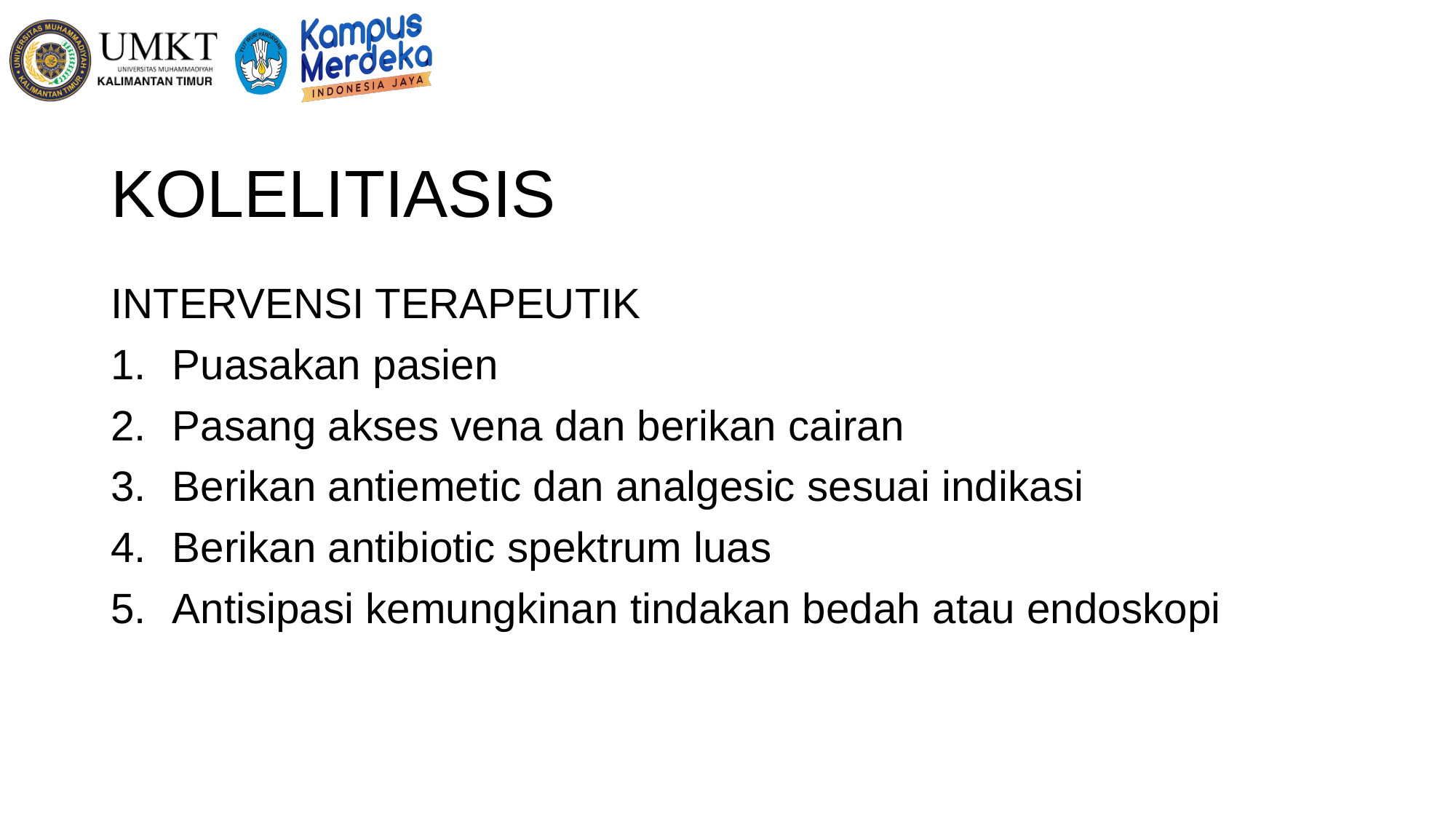

# KOLELITIASIS
INTERVENSI TERAPEUTIK
Puasakan pasien
Pasang akses vena dan berikan cairan
Berikan antiemetic dan analgesic sesuai indikasi
Berikan antibiotic spektrum luas
Antisipasi kemungkinan tindakan bedah atau endoskopi